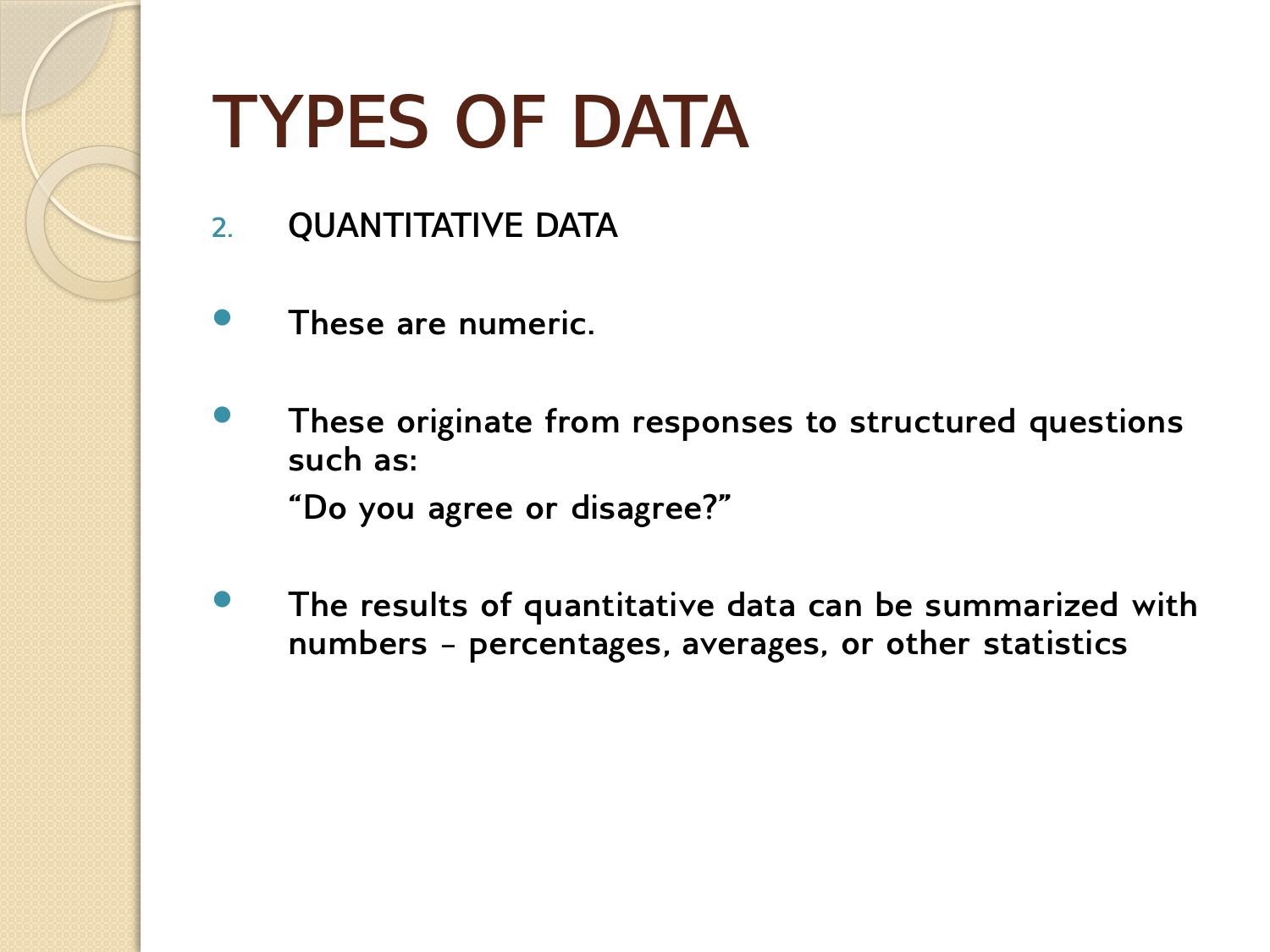

# TYPES OF DATA
QUANTITATIVE DATA

These are numeric.

These originate from responses to structured questions such as:
	“Do you agree or disagree?”

The results of quantitative data can be summarized with numbers – percentages, averages, or other statistics